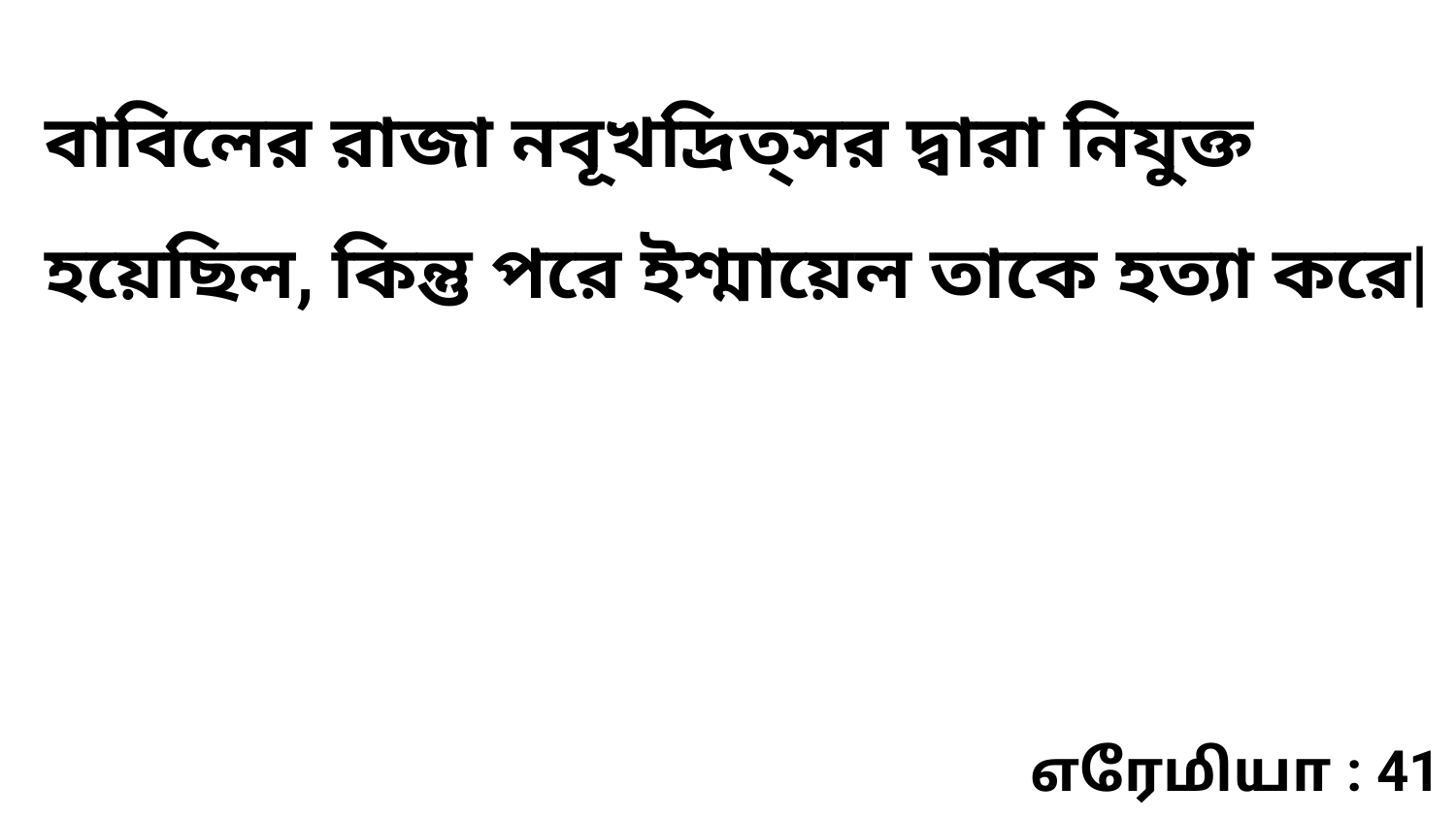

বাবিলের রাজা নবূখদ্রিত্‌সর দ্বারা নিযুক্ত হয়েছিল, কিন্তু পরে ইশ্মায়েল তাকে হত্যা করে|
எரேமியா : 41